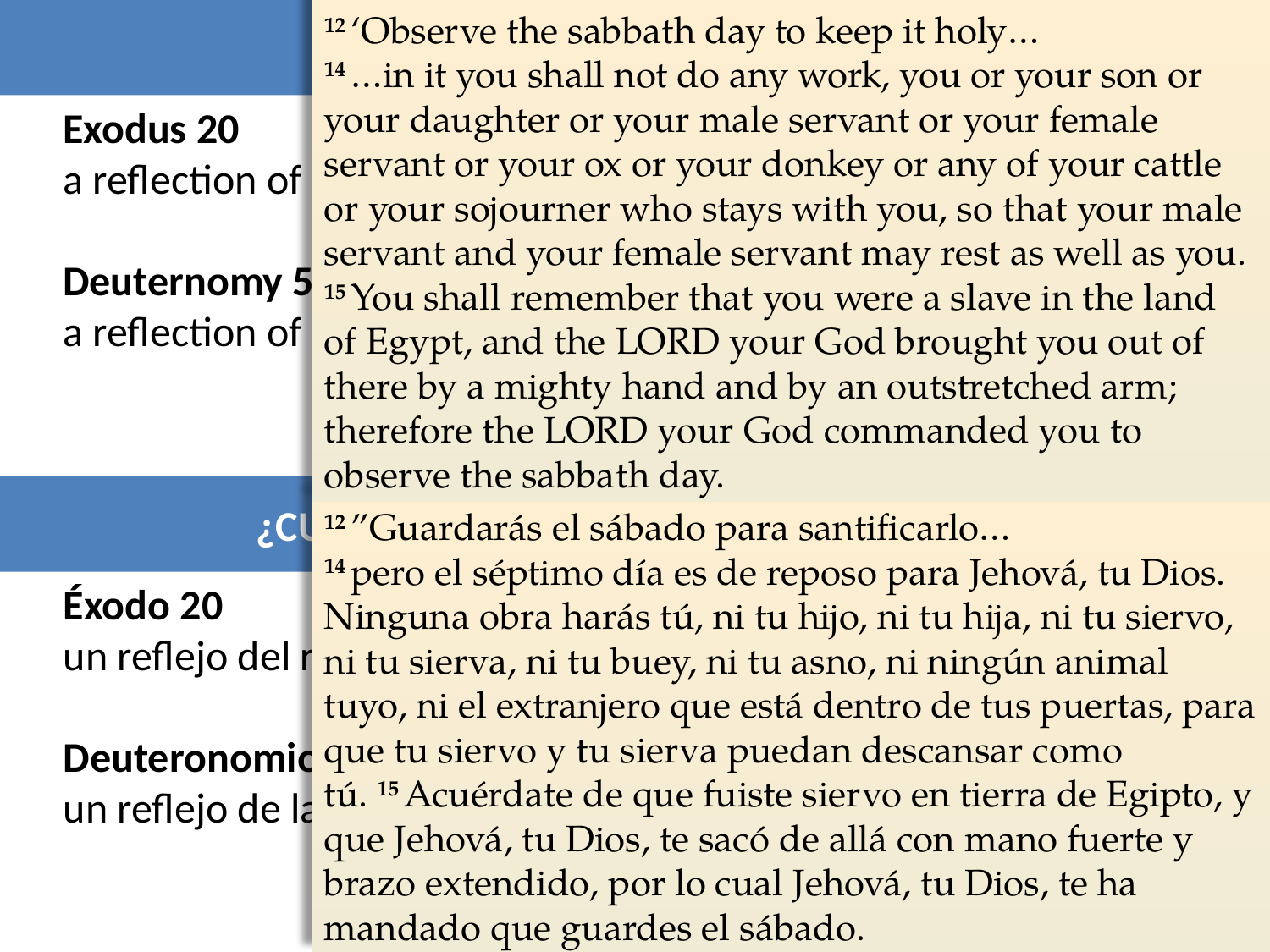

WHAT WAS THE SABBATH ABOUT?
12 ‘Observe the sabbath day to keep it holy…
14 …in it you shall not do any work, you or your son or your daughter or your male servant or your female servant or your ox or your donkey or any of your cattle or your sojourner who stays with you, so that your male servant and your female servant may rest as well as you. 15 You shall remember that you were a slave in the land of Egypt, and the Lord your God brought you out of there by a mighty hand and by an outstretched arm; therefore the Lord your God commanded you to observe the sabbath day.
Exodus 20
a reflection of God’s rest

Deuternomy 5
a reflection of God’s deliverance
8 “Remember the sabbath day, to keep it holy….

11 For in six days the Lord made the heavens and the earth, the sea and all that is in them, and rested on the seventh day; therefore the Lord blessed the sabbath day and made it holy.
¿CUÁL FUE EL PUNTO DEL DÍA DE SÁBADO?
12 ”Guardarás el sábado para santificarlo…
14 pero el séptimo día es de reposo para Jehová, tu Dios. Ninguna obra harás tú, ni tu hijo, ni tu hija, ni tu siervo, ni tu sierva, ni tu buey, ni tu asno, ni ningún animal tuyo, ni el extranjero que está dentro de tus puertas, para que tu siervo y tu sierva puedan descansar como tú. 15 Acuérdate de que fuiste siervo en tierra de Egipto, y que Jehová, tu Dios, te sacó de allá con mano fuerte y brazo extendido, por lo cual Jehová, tu Dios, te ha mandado que guardes el sábado.
8 Acuérdate del sábado para santificarlo...

11 porque en seis días hizo Jehová los cielos y la tierra, el mar, y todas las cosas que en ellos hay, y reposó en el séptimo día; por tanto, Jehová bendijo el sábado y lo santificó.
Éxodo 20
un reflejo del reposo de Dios

Deuteronomio 5
un reflejo de la liberación de Dios